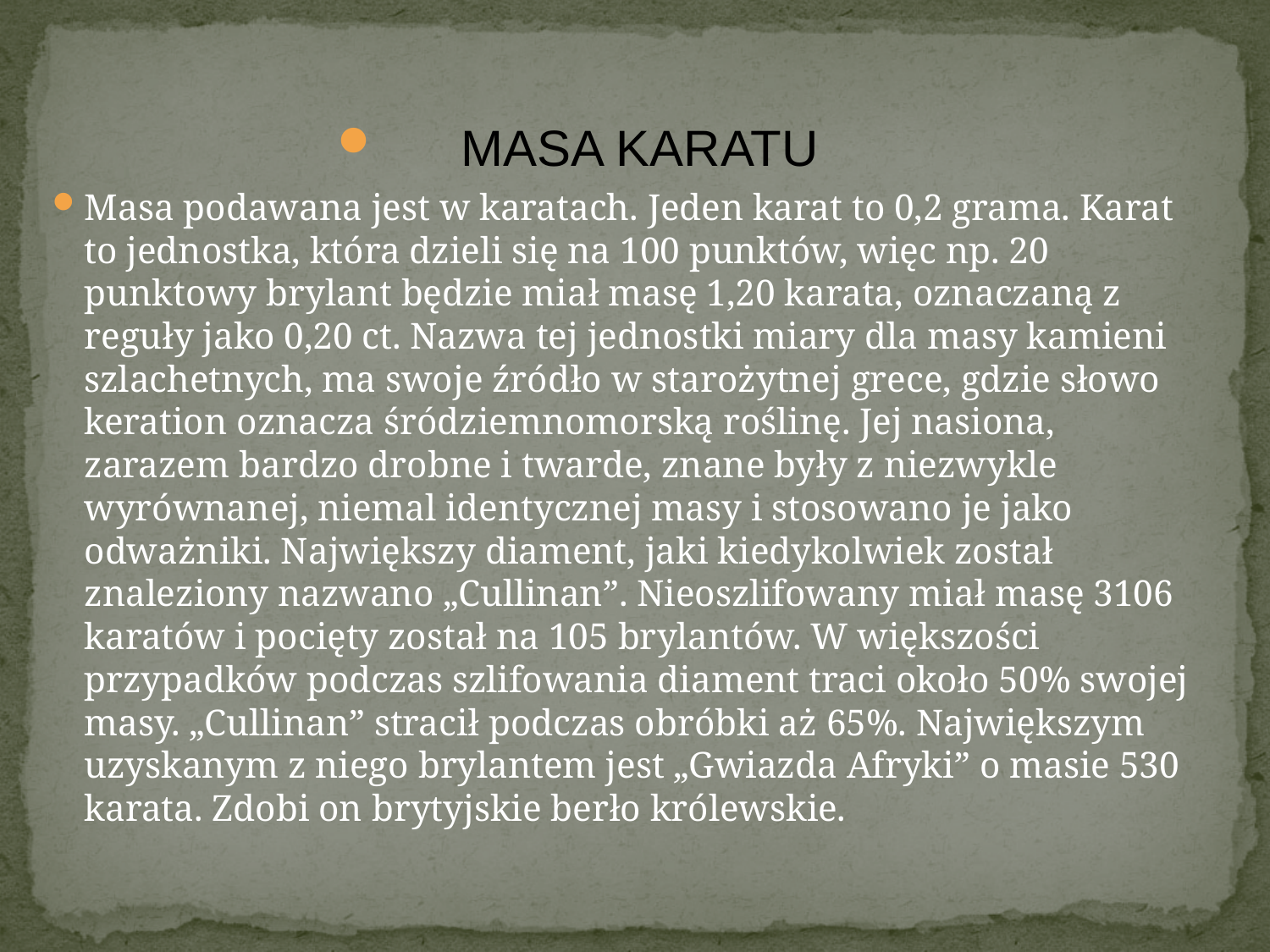

MASA KARATU
Masa podawana jest w karatach. Jeden karat to 0,2 grama. Karat to jednostka, która dzieli się na 100 punktów, więc np. 20 punktowy brylant będzie miał masę 1,20 karata, oznaczaną z reguły jako 0,20 ct. Nazwa tej jednostki miary dla masy kamieni szlachetnych, ma swoje źródło w starożytnej grece, gdzie słowo keration oznacza śródziemnomorską roślinę. Jej nasiona, zarazem bardzo drobne i twarde, znane były z niezwykle wyrównanej, niemal identycznej masy i stosowano je jako odważniki. Największy diament, jaki kiedykolwiek został znaleziony nazwano „Cullinan”. Nieoszlifowany miał masę 3106 karatów i pocięty został na 105 brylantów. W większości przypadków podczas szlifowania diament traci około 50% swojej masy. „Cullinan” stracił podczas obróbki aż 65%. Największym uzyskanym z niego brylantem jest „Gwiazda Afryki” o masie 530 karata. Zdobi on brytyjskie berło królewskie.